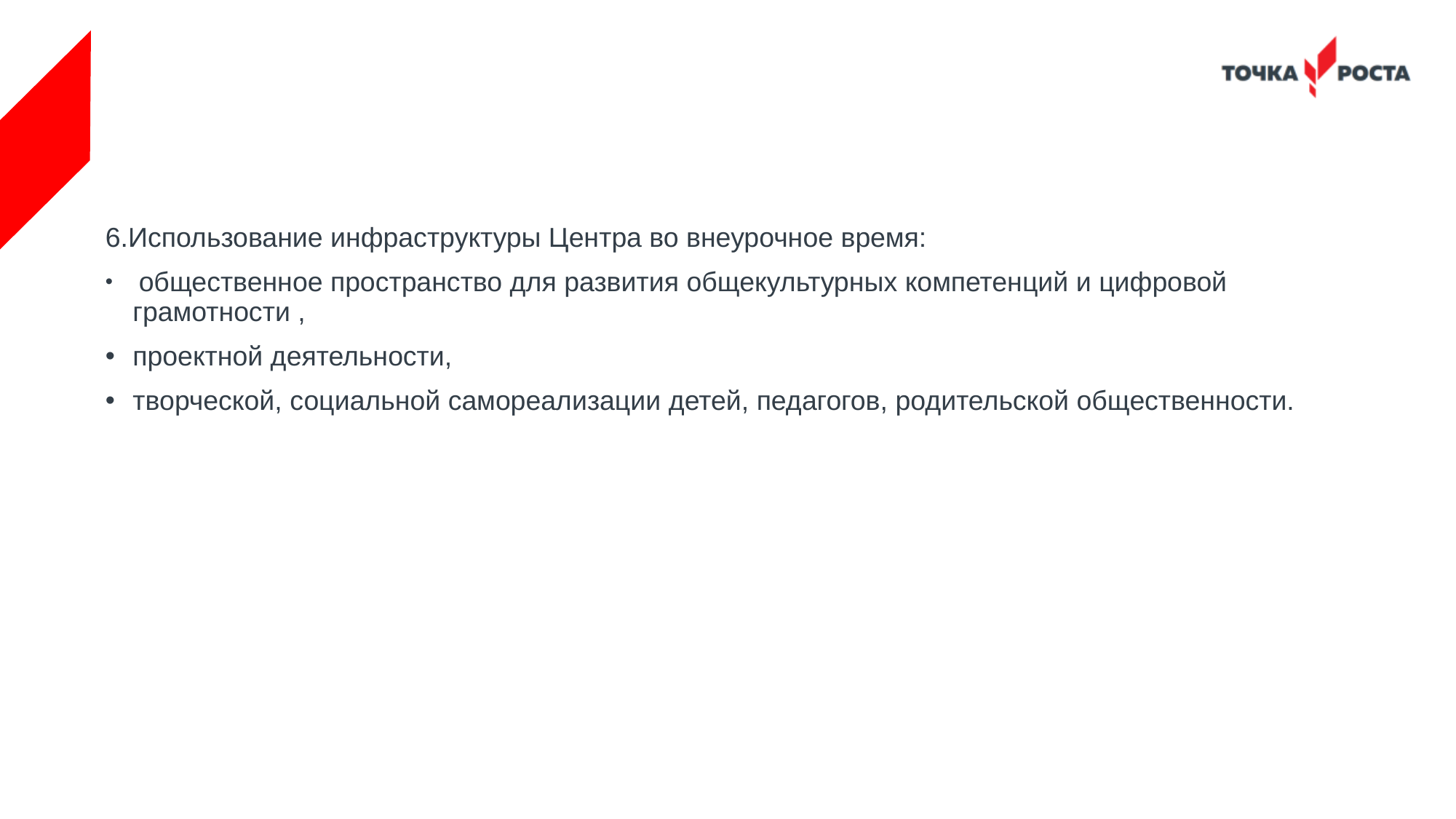

#
6.Использование инфраструктуры Центра во внеурочное время:
 общественное пространство для развития общекультурных компетенций и цифровой грамотности ,
проектной деятельности,
творческой, социальной самореализации детей, педагогов, родительской общественности.